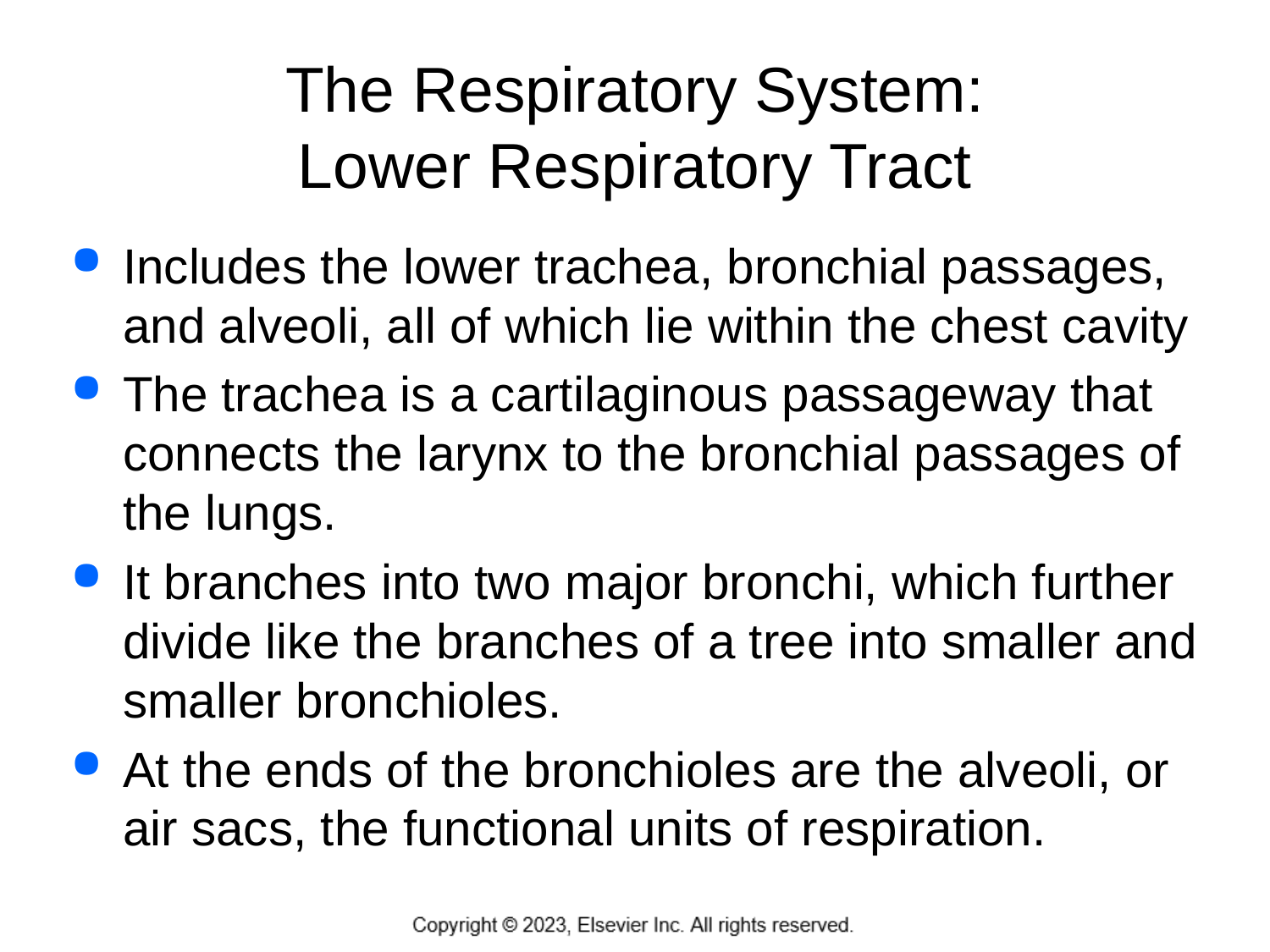

# The Respiratory System: Lower Respiratory Tract
Includes the lower trachea, bronchial passages, and alveoli, all of which lie within the chest cavity
The trachea is a cartilaginous passageway that connects the larynx to the bronchial passages of the lungs.
It branches into two major bronchi, which further divide like the branches of a tree into smaller and smaller bronchioles.
At the ends of the bronchioles are the alveoli, or air sacs, the functional units of respiration.